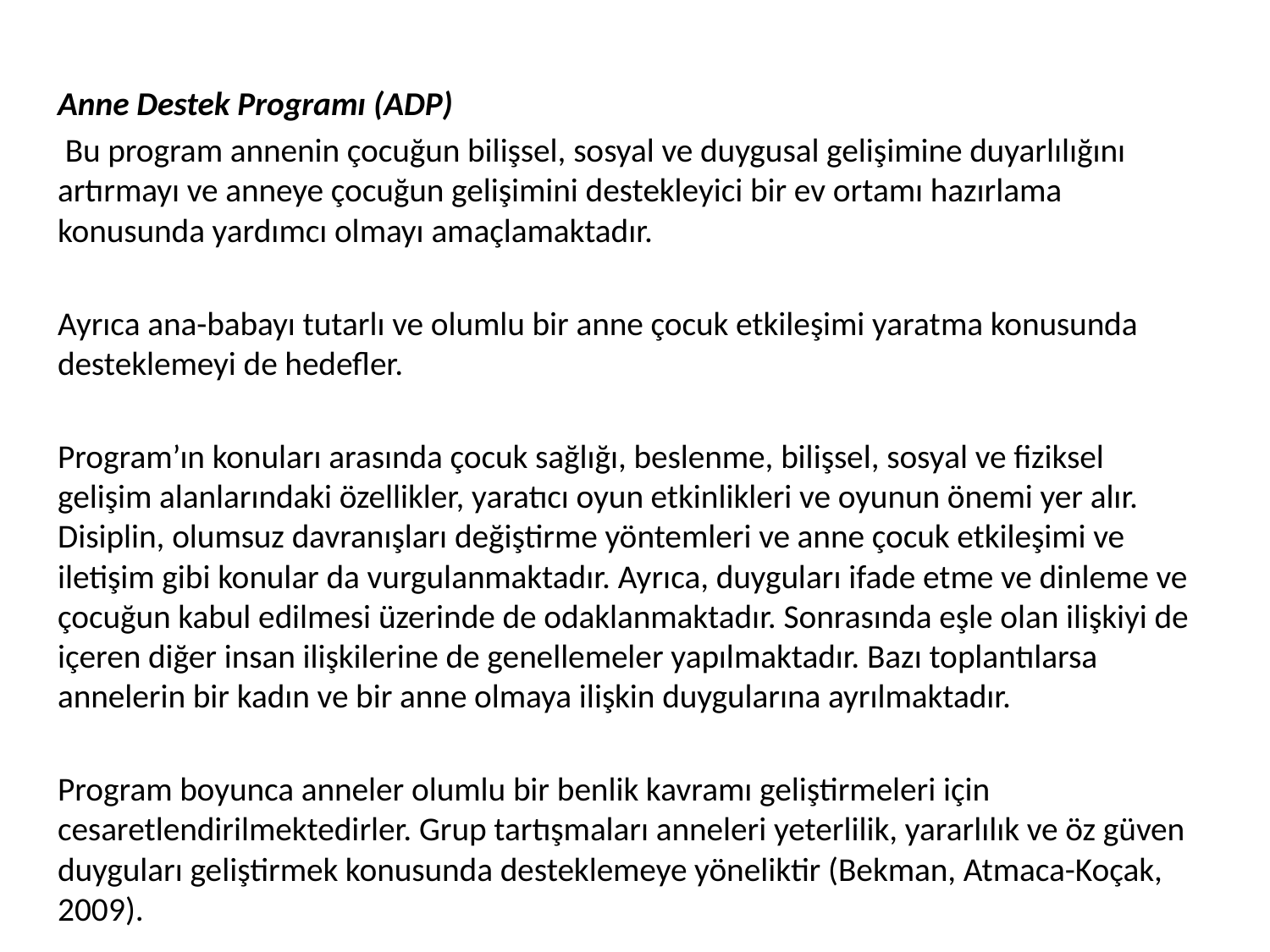

Anne Destek Programı (ADP)
 Bu program annenin çocuğun bilişsel, sosyal ve duygusal gelişimine duyarlılığını artırmayı ve anneye çocuğun gelişimini destekleyici bir ev ortamı hazırlama konusunda yardımcı olmayı amaçlamaktadır.

Ayrıca ana-babayı tutarlı ve olumlu bir anne çocuk etkileşimi yaratma konusunda desteklemeyi de hedefler.

Program’ın konuları arasında çocuk sağlığı, beslenme, bilişsel, sosyal ve fiziksel gelişim alanlarındaki özellikler, yaratıcı oyun etkinlikleri ve oyunun önemi yer alır. Disiplin, olumsuz davranışları değiştirme yöntemleri ve anne çocuk etkileşimi ve iletişim gibi konular da vurgulanmaktadır. Ayrıca, duyguları ifade etme ve dinleme ve çocuğun kabul edilmesi üzerinde de odaklanmaktadır. Sonrasında eşle olan ilişkiyi de içeren diğer insan ilişkilerine de genellemeler yapılmaktadır. Bazı toplantılarsa annelerin bir kadın ve bir anne olmaya ilişkin duygularına ayrılmaktadır.

Program boyunca anneler olumlu bir benlik kavramı geliştirmeleri için cesaretlendirilmektedirler. Grup tartışmaları anneleri yeterlilik, yararlılık ve öz güven duyguları geliştirmek konusunda desteklemeye yöneliktir (Bekman, Atmaca-Koçak, 2009).